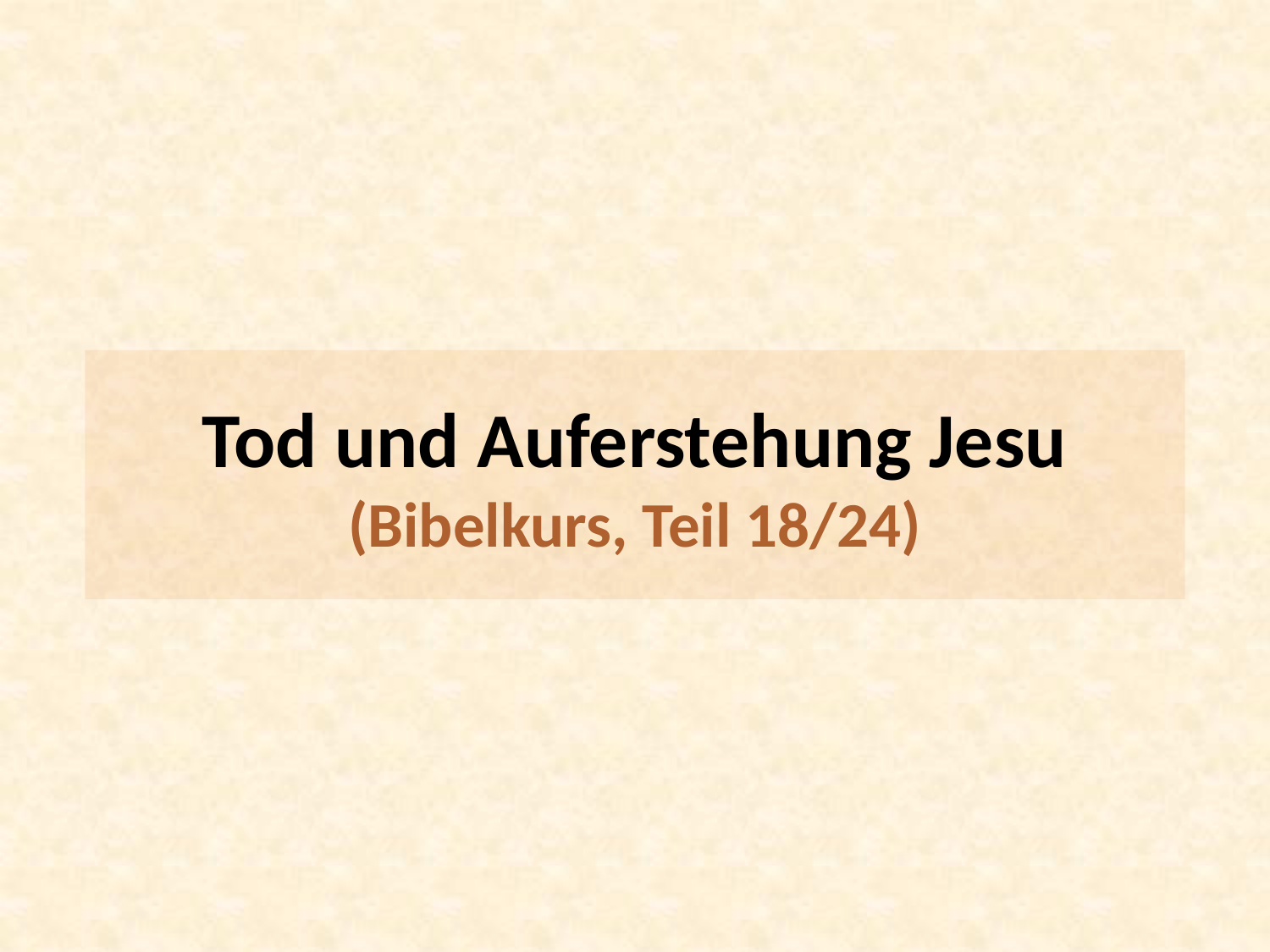

Tod und Auferstehung Jesu
(Bibelkurs, Teil 18/24)